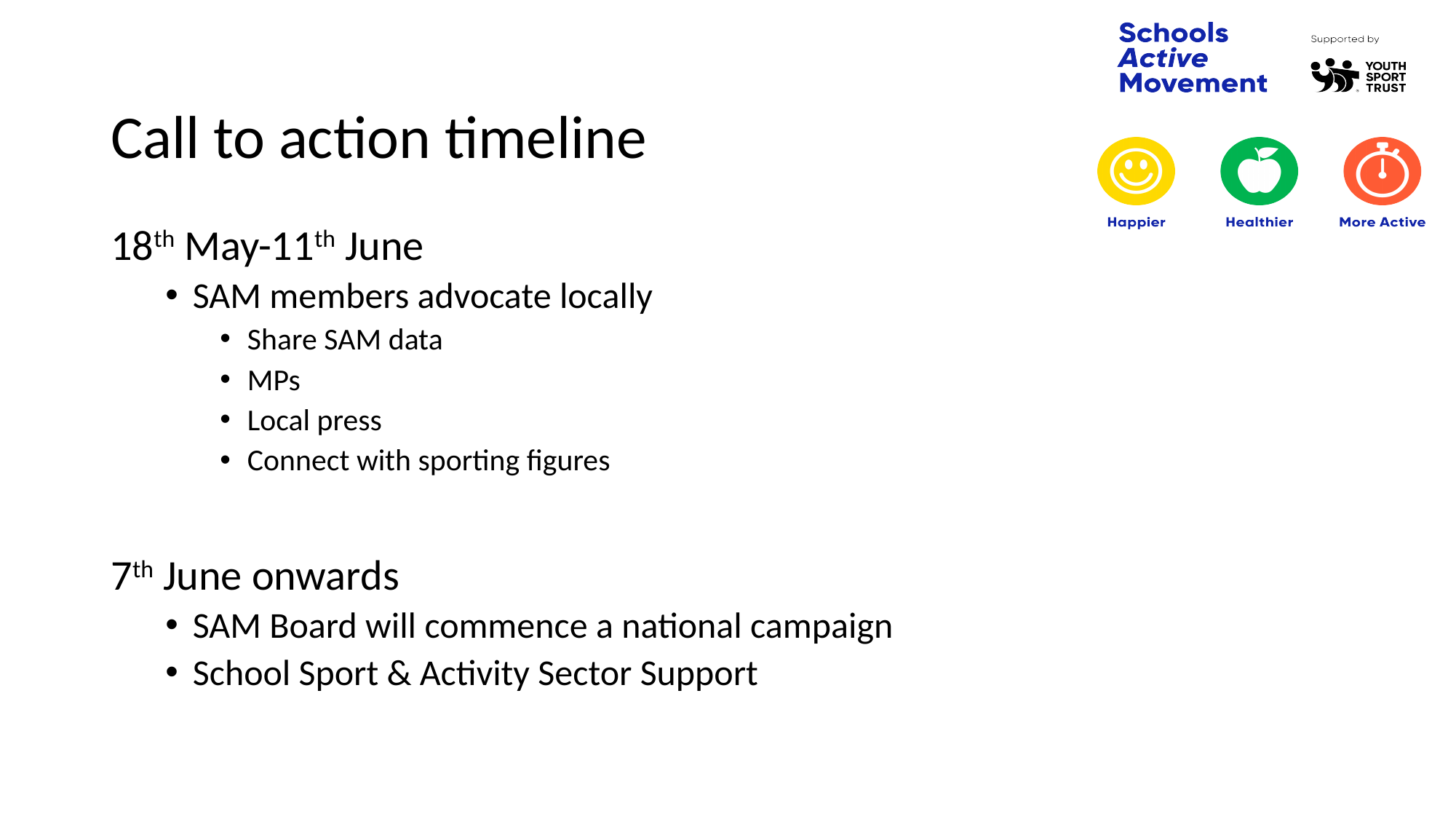

# Call to action timeline
18th May-11th June
SAM members advocate locally
Share SAM data
MPs
Local press
Connect with sporting figures

7th June onwards
SAM Board will commence a national campaign
School Sport & Activity Sector Support